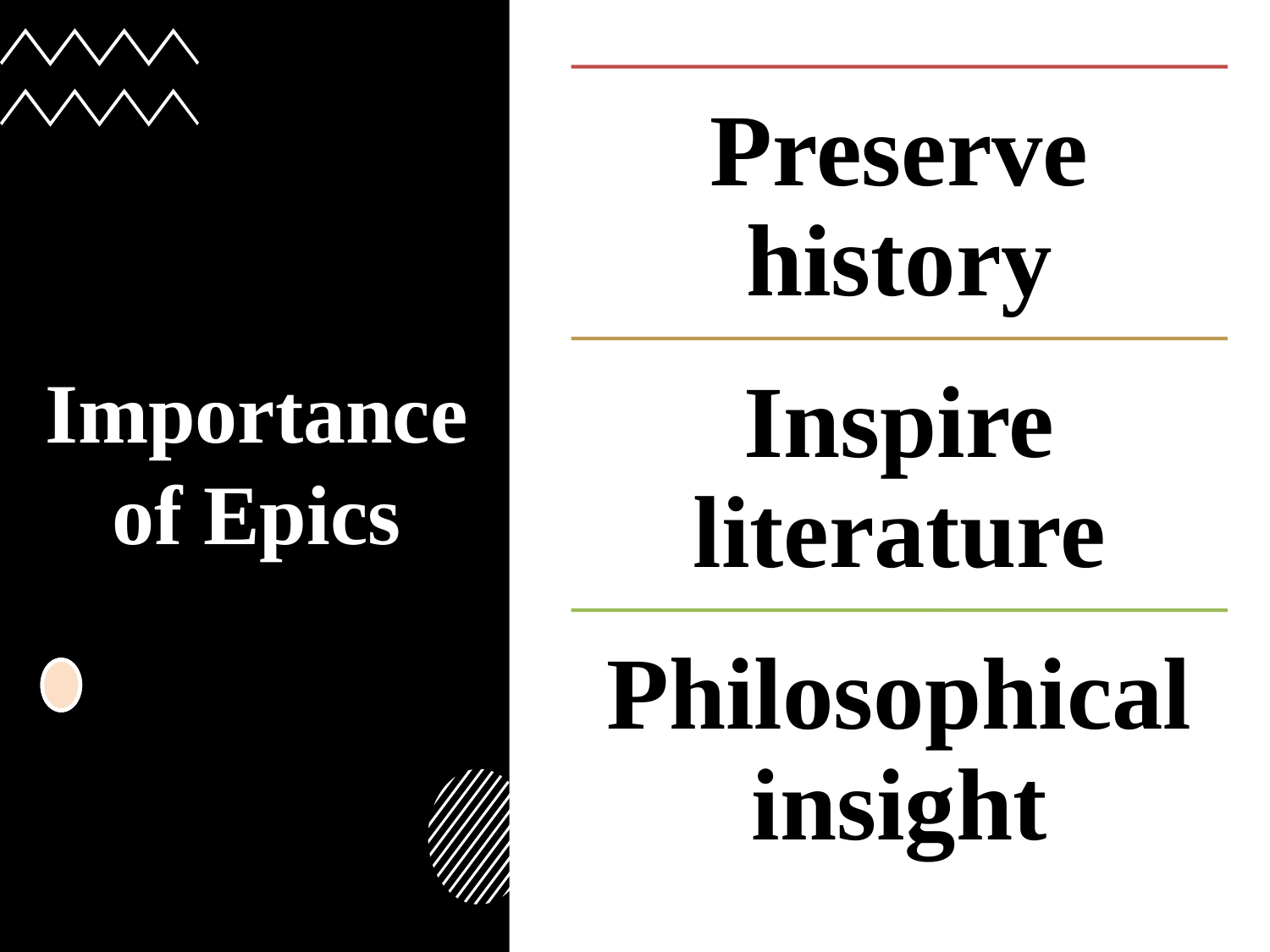

Preserve history
Inspire literature
Philosophical insight
# Importance of Epics